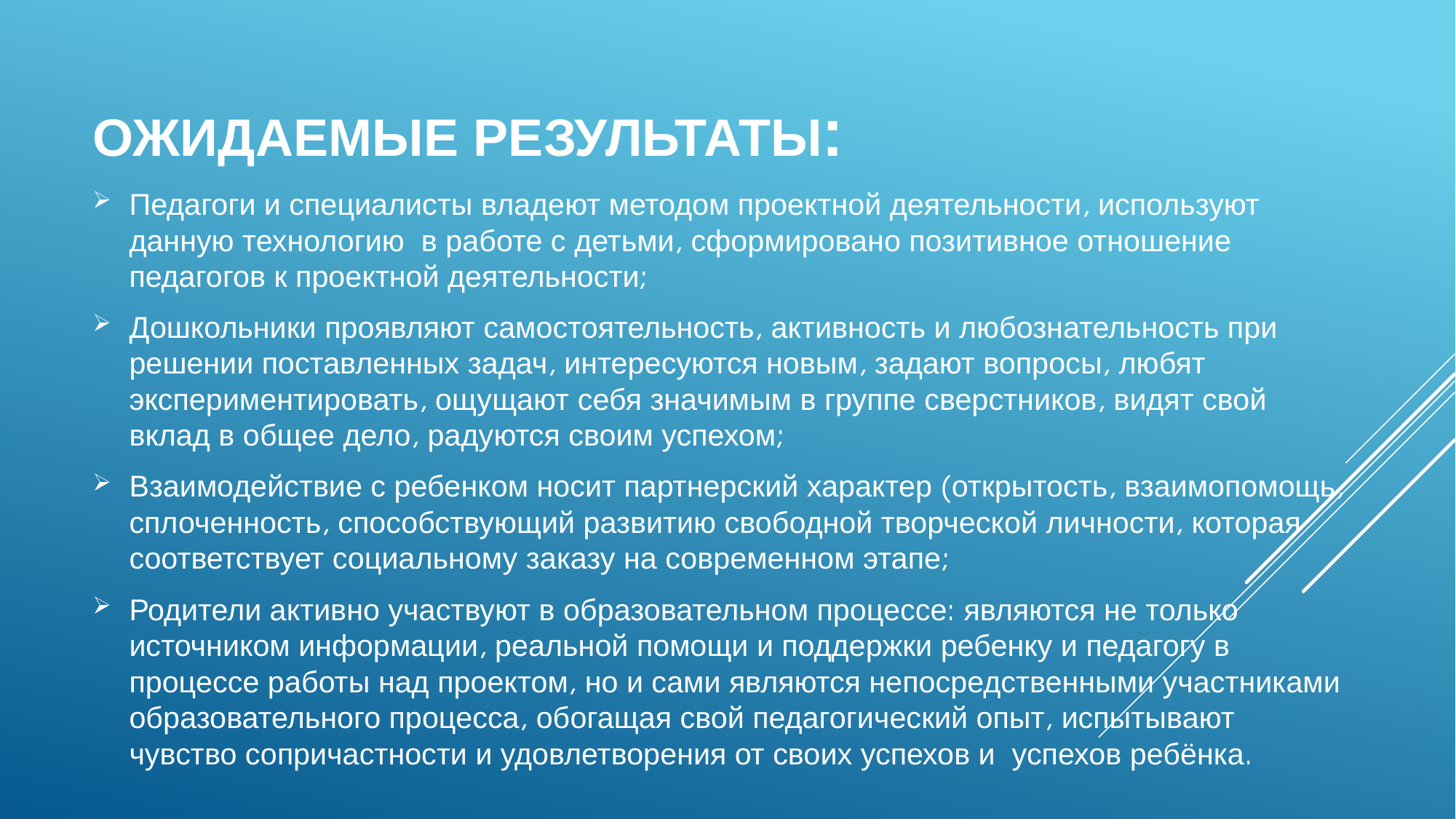

ОЖИДАЕМЫЕ РЕЗУЛЬТАТЫ:
Педагоги и специалисты владеют методом проектной деятельности, используют данную технологию  в работе с детьми, сформировано позитивное отношение педагогов к проектной деятельности;
Дошкольники проявляют самостоятельность, активность и любознательность при решении поставленных задач, интересуются новым, задают вопросы, любят экспериментировать, ощущают себя значимым в группе сверстников, видят свой вклад в общее дело, радуются своим успехом;
Взаимодействие с ребенком носит партнерский характер (открытость, взаимопомощь, сплоченность, способствующий развитию свободной творческой личности, которая соответствует социальному заказу на современном этапе;
Родители активно участвуют в образовательном процессе: являются не только источником информации, реальной помощи и поддержки ребенку и педагогу в процессе работы над проектом, но и сами являются непосредственными участниками образовательного процесса, обогащая свой педагогический опыт, испытывают чувство сопричастности и удовлетворения от своих успехов и  успехов ребёнка.